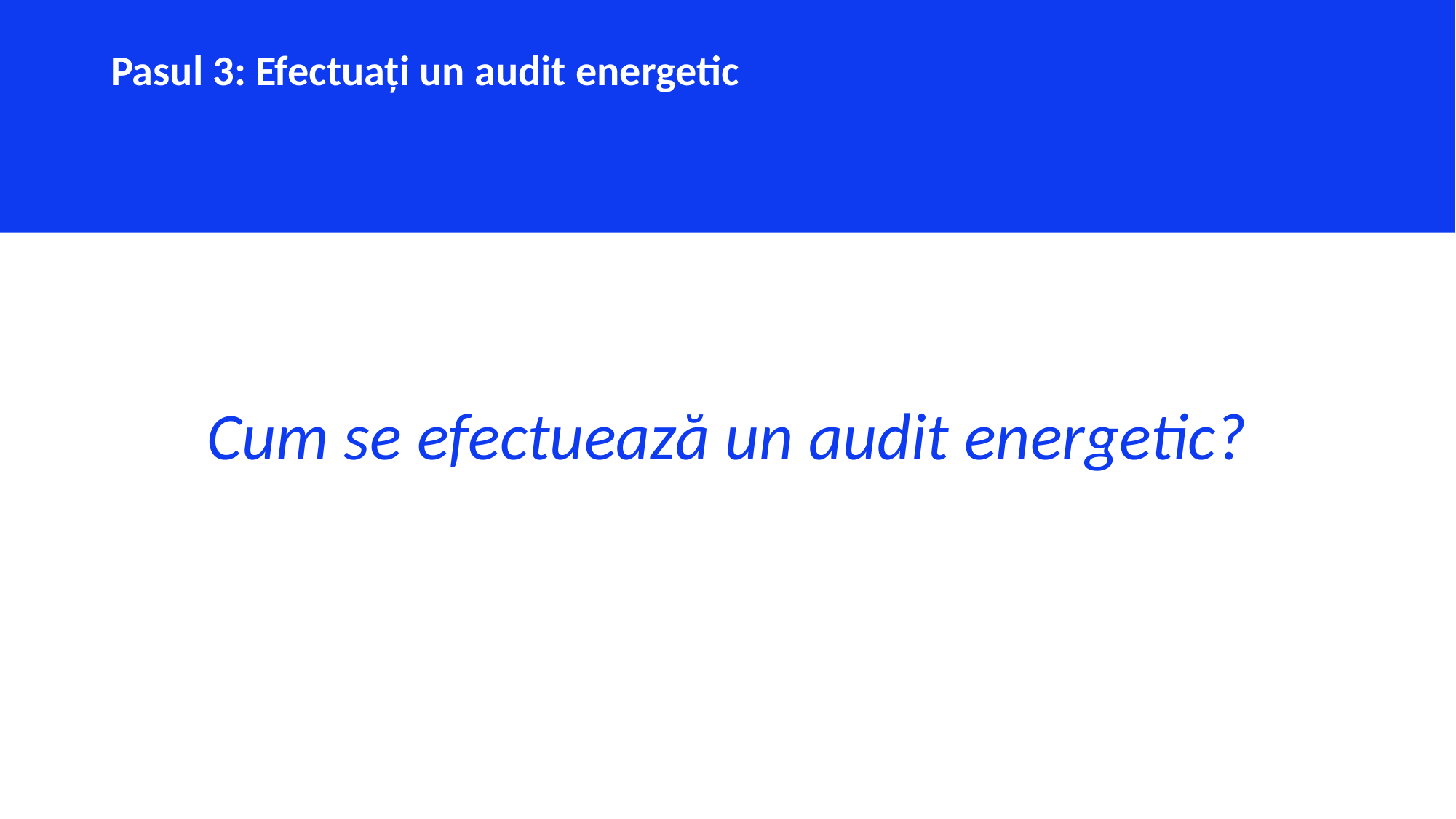

Pasul 3: Efectuați un audit energetic

Cum se efectuează un audit energetic?